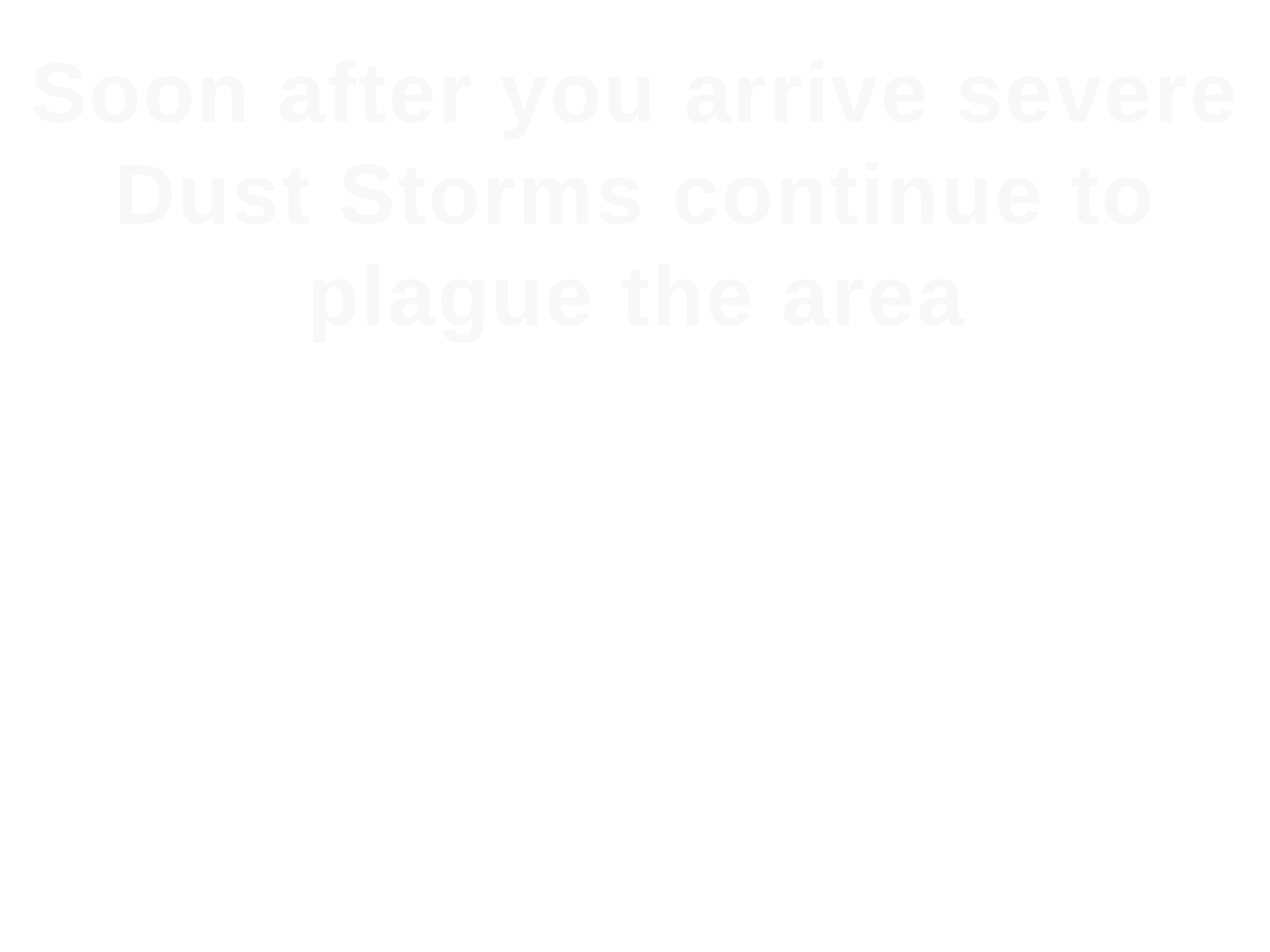

Soon after you arrive severe Dust Storms continue to plague the area